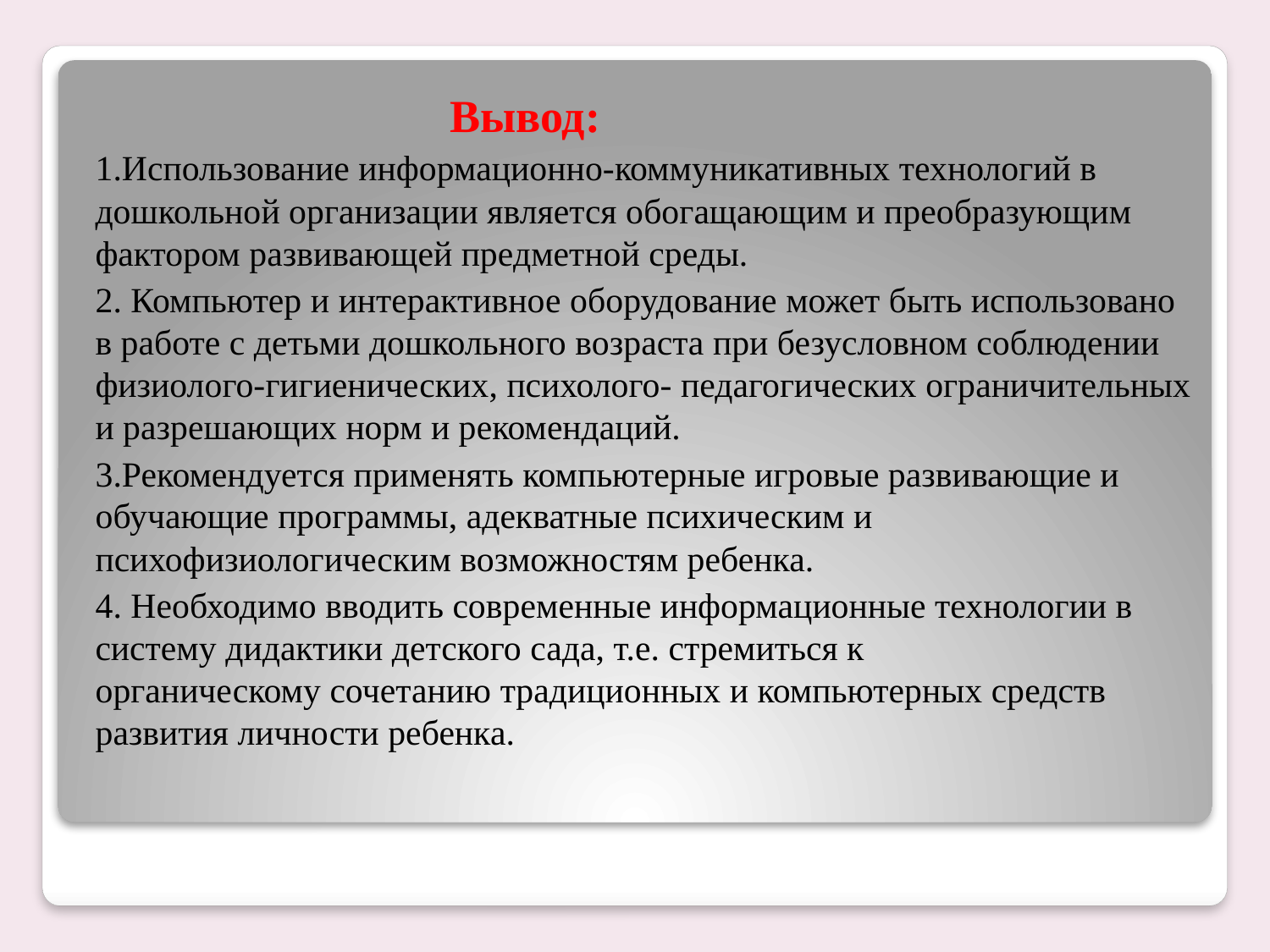

Вывод:
1.Использование информационно-коммуникативных технологий в дошкольной организации является обогащающим и преобразующим фактором развивающей предметной среды.
2. Компьютер и интерактивное оборудование может быть использовано в работе с детьми дошкольного возраста при безусловном соблюдении физиолого-гигиенических, психолого- педагогических ограничительных и разрешающих норм и рекомендаций.
3.Рекомендуется применять компьютерные игровые развивающие и обучающие программы, адекватные психическим и психофизиологическим возможностям ребенка.
4. Необходимо вводить современные информационные технологии в систему дидактики детского сада, т.е. стремиться к органическому сочетанию традиционных и компьютерных средств развития личности ребенка.